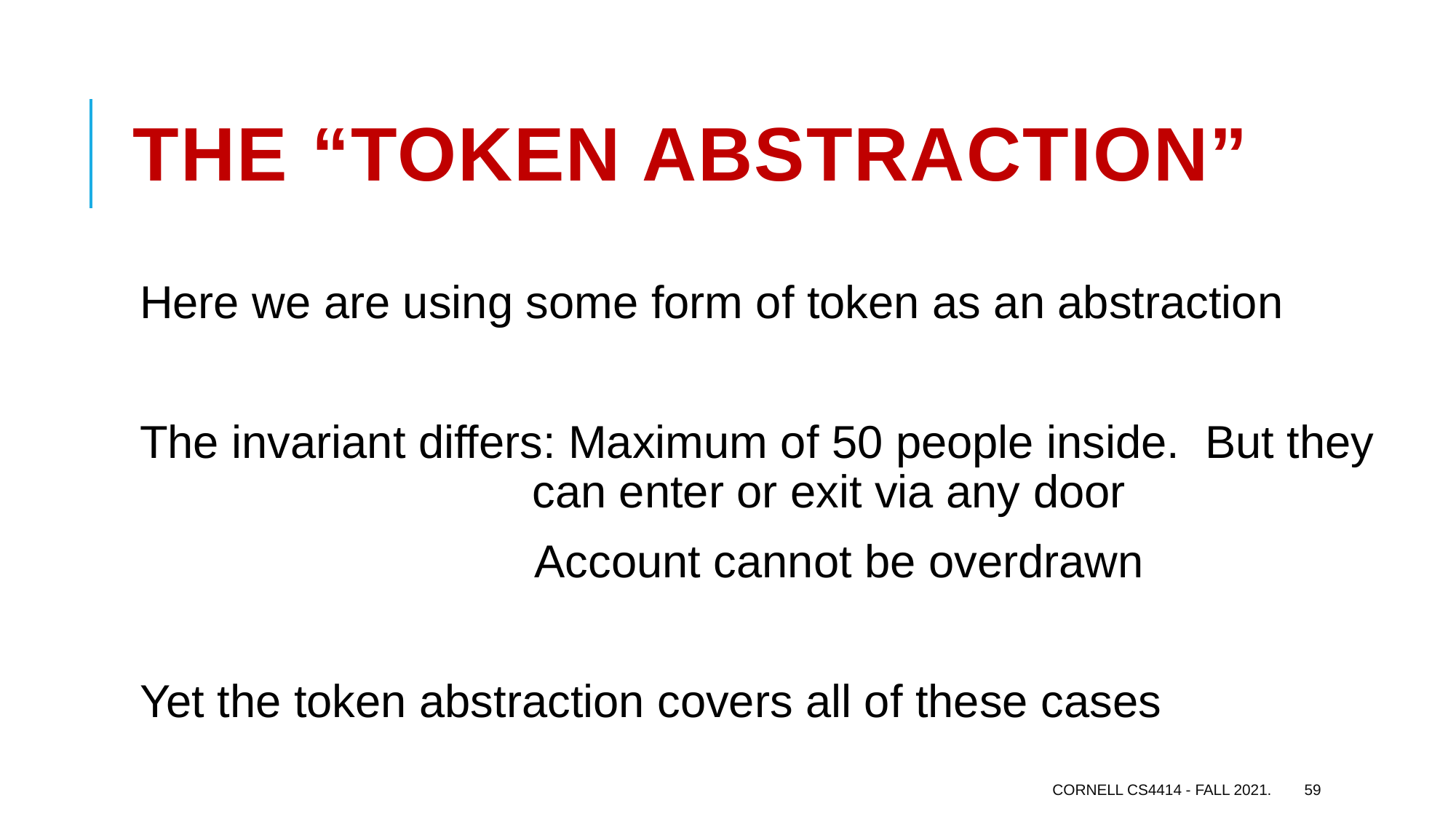

# The “token abstraction”
Here we are using some form of token as an abstraction

The invariant differs: Maximum of 50 people inside.  But they
                               can enter or exit via any door
                               Account cannot be overdrawn

Yet the token abstraction covers all of these cases
Cornell CS4414 - Fall 2021.
59